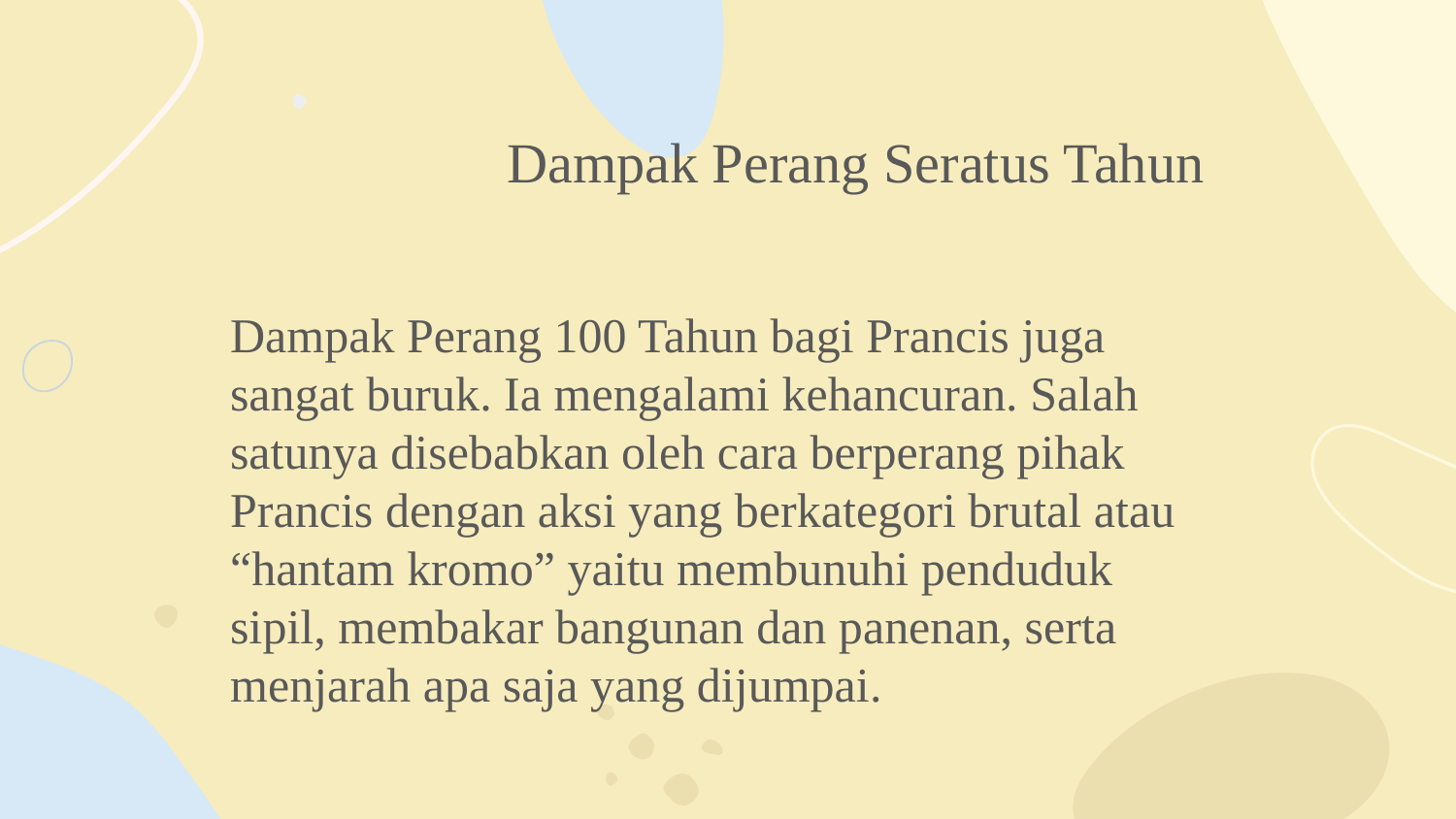

Dampak Perang Seratus Tahun
# Dampak Perang 100 Tahun bagi Prancis juga sangat buruk. Ia mengalami kehancuran. Salah satunya disebabkan oleh cara berperang pihak Prancis dengan aksi yang berkategori brutal atau “hantam kromo” yaitu membunuhi penduduk sipil, membakar bangunan dan panenan, serta menjarah apa saja yang dijumpai.